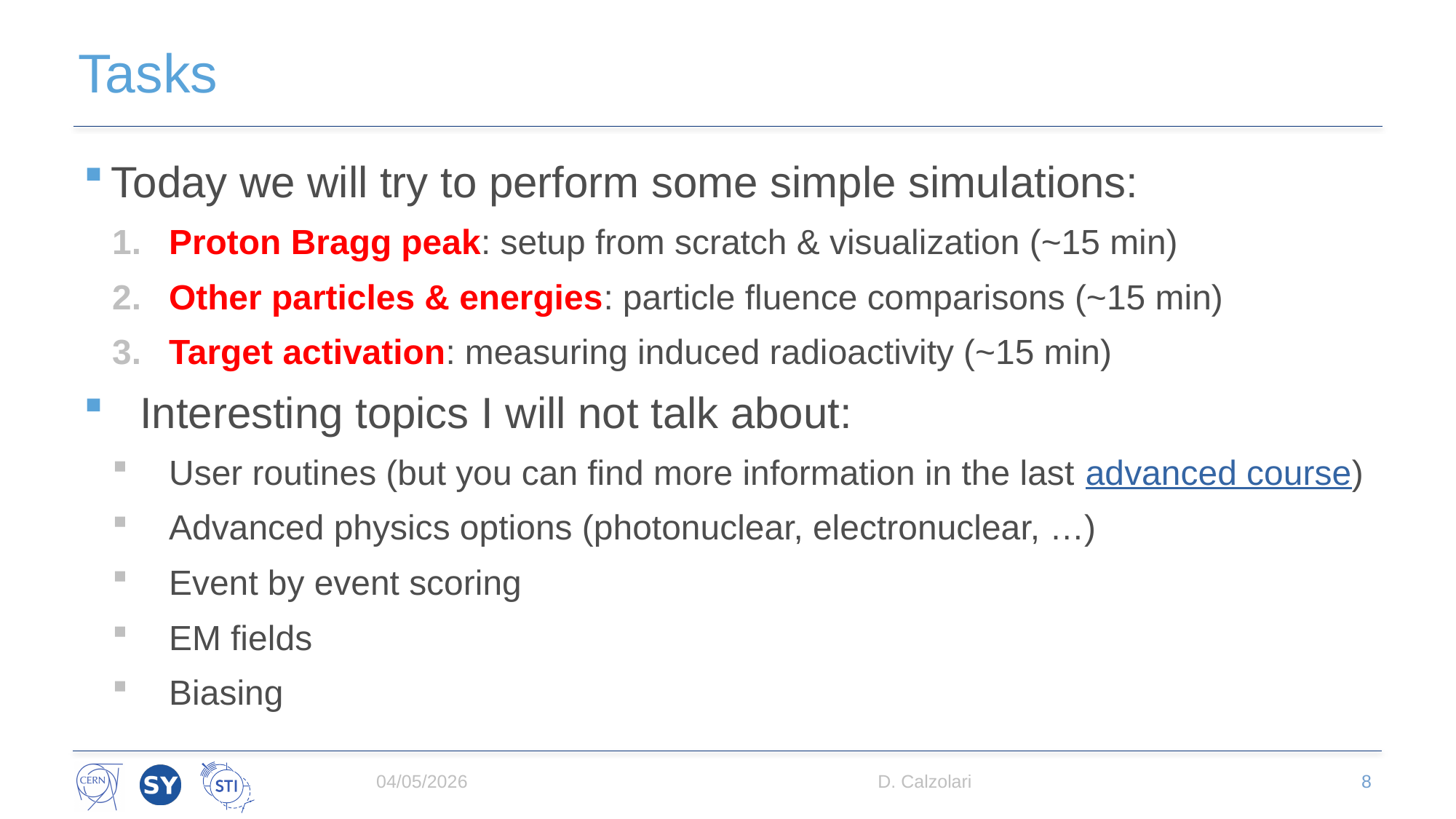

# Tasks
Today we will try to perform some simple simulations:
Proton Bragg peak: setup from scratch & visualization (~15 min)
Other particles & energies: particle fluence comparisons (~15 min)
Target activation: measuring induced radioactivity (~15 min)
Interesting topics I will not talk about:
User routines (but you can find more information in the last advanced course)
Advanced physics options (photonuclear, electronuclear, …)
Event by event scoring
EM fields
Biasing
04/05/2026
D. Calzolari
8